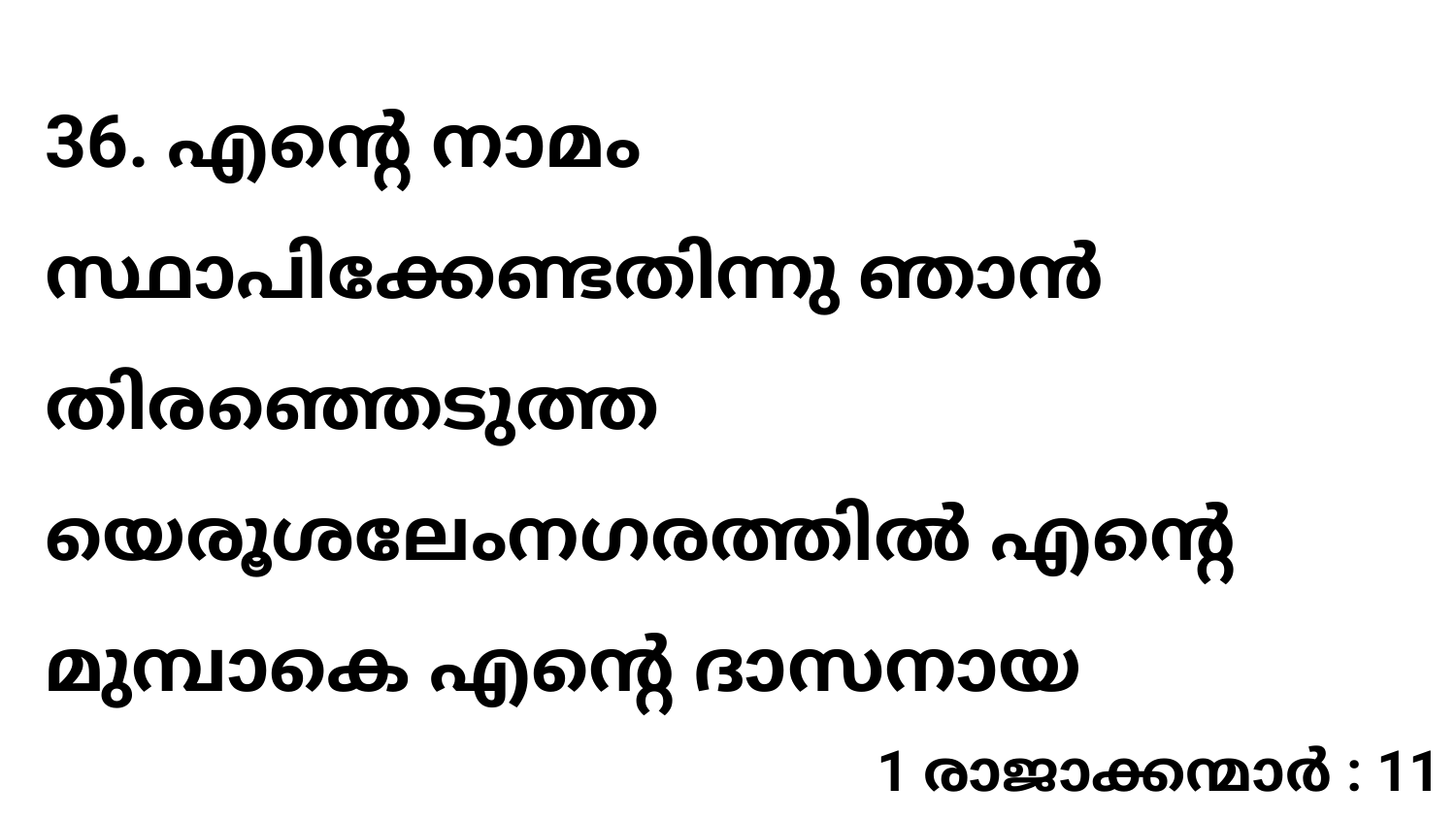

36. എന്റെ നാമം സ്ഥാപിക്കേണ്ടതിന്നു ഞാൻ തിരഞ്ഞെടുത്ത യെരൂശലേംനഗരത്തിൽ എന്റെ മുമ്പാകെ എന്റെ ദാസനായ
1 രാജാക്കന്മാർ : 11